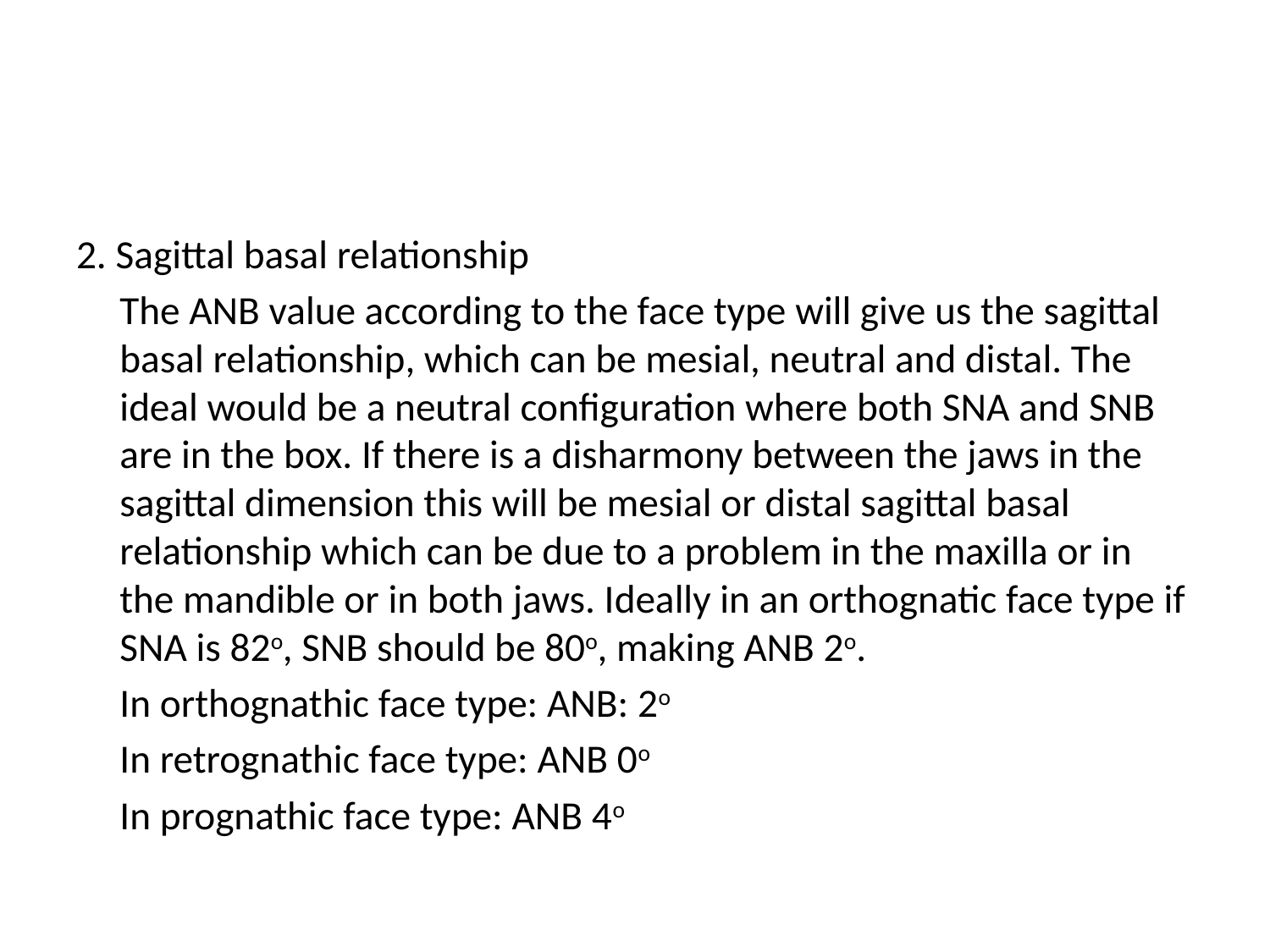

#
2. Sagittal basal relationship
	The ANB value according to the face type will give us the sagittal basal relationship, which can be mesial, neutral and distal. The ideal would be a neutral configuration where both SNA and SNB are in the box. If there is a disharmony between the jaws in the sagittal dimension this will be mesial or distal sagittal basal relationship which can be due to a problem in the maxilla or in the mandible or in both jaws. Ideally in an orthognatic face type if SNA is 82o, SNB should be 80o, making ANB 2o.
	In orthognathic face type: ANB: 2o
	In retrognathic face type: ANB 0o
	In prognathic face type: ANB 4o